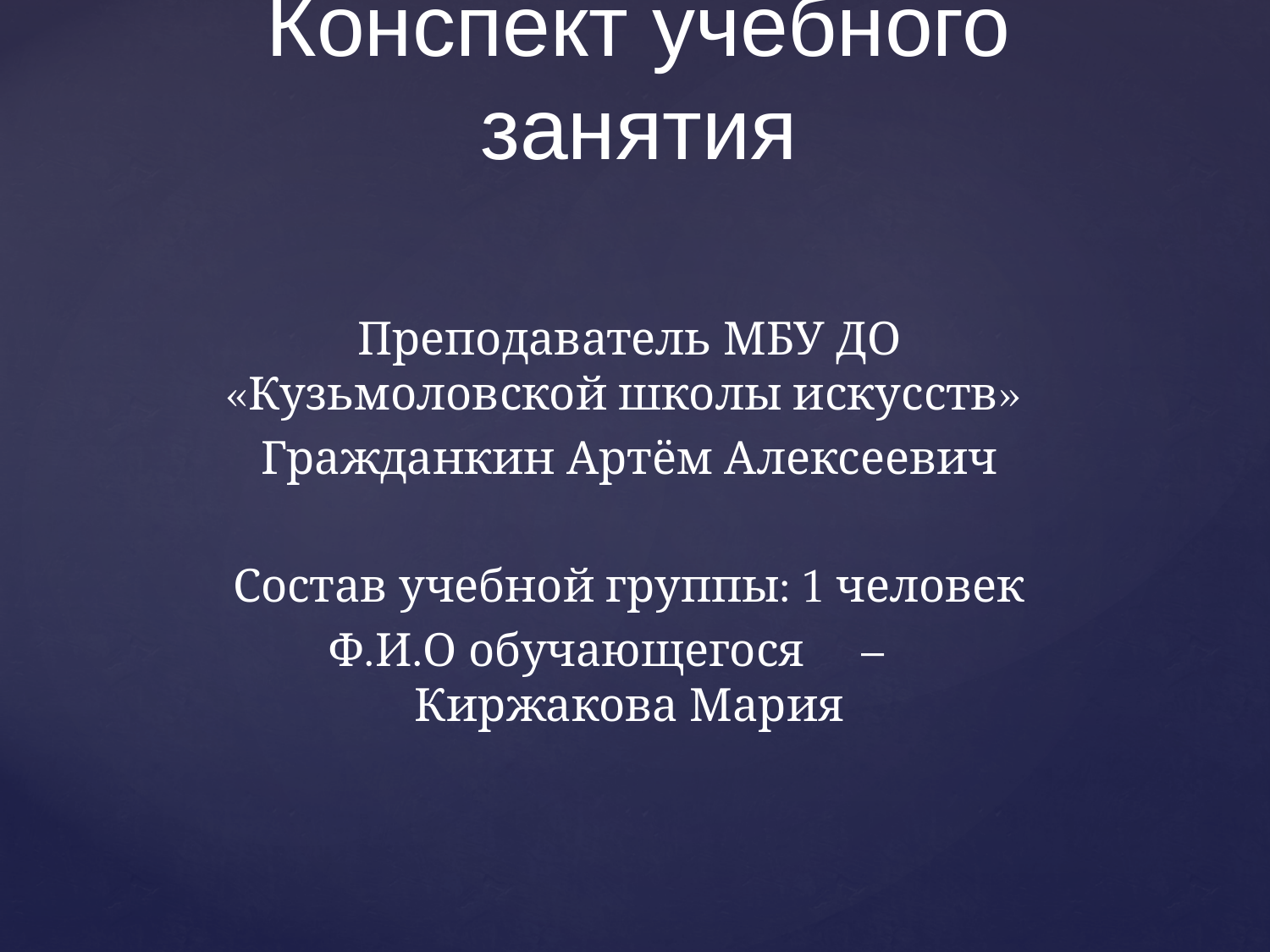

# Конспект учебного занятия
Преподаватель МБУ ДО «Кузьмоловской школы искусств»
Гражданкин Артём Алексеевич

Состав учебной группы: 1 человек
Ф.И.О обучающегося     –     Киржакова Мария